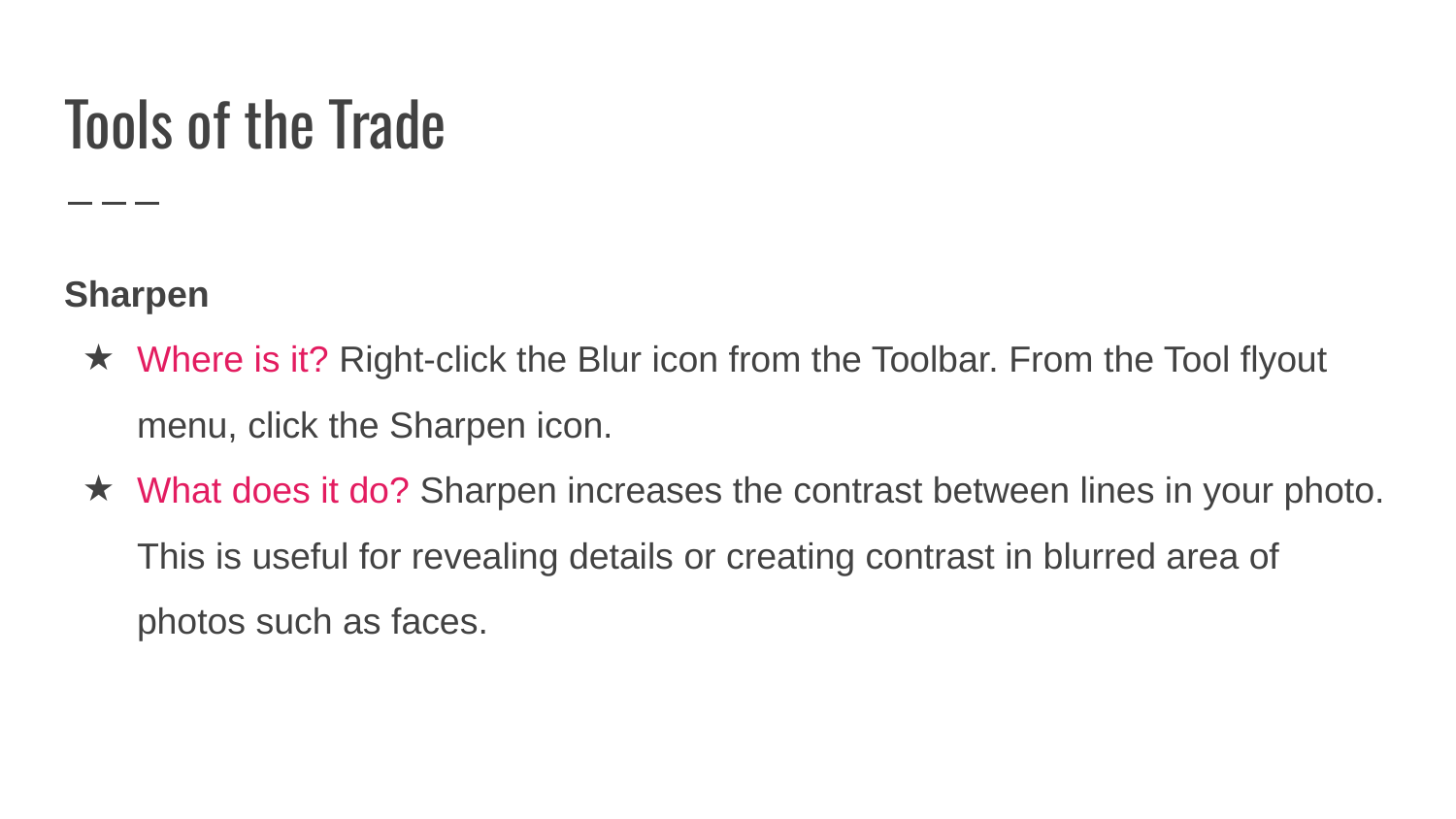

# Tools of the Trade
Sharpen
Where is it? Right-click the Blur icon from the Toolbar. From the Tool flyout menu, click the Sharpen icon.
What does it do? Sharpen increases the contrast between lines in your photo. This is useful for revealing details or creating contrast in blurred area of photos such as faces.